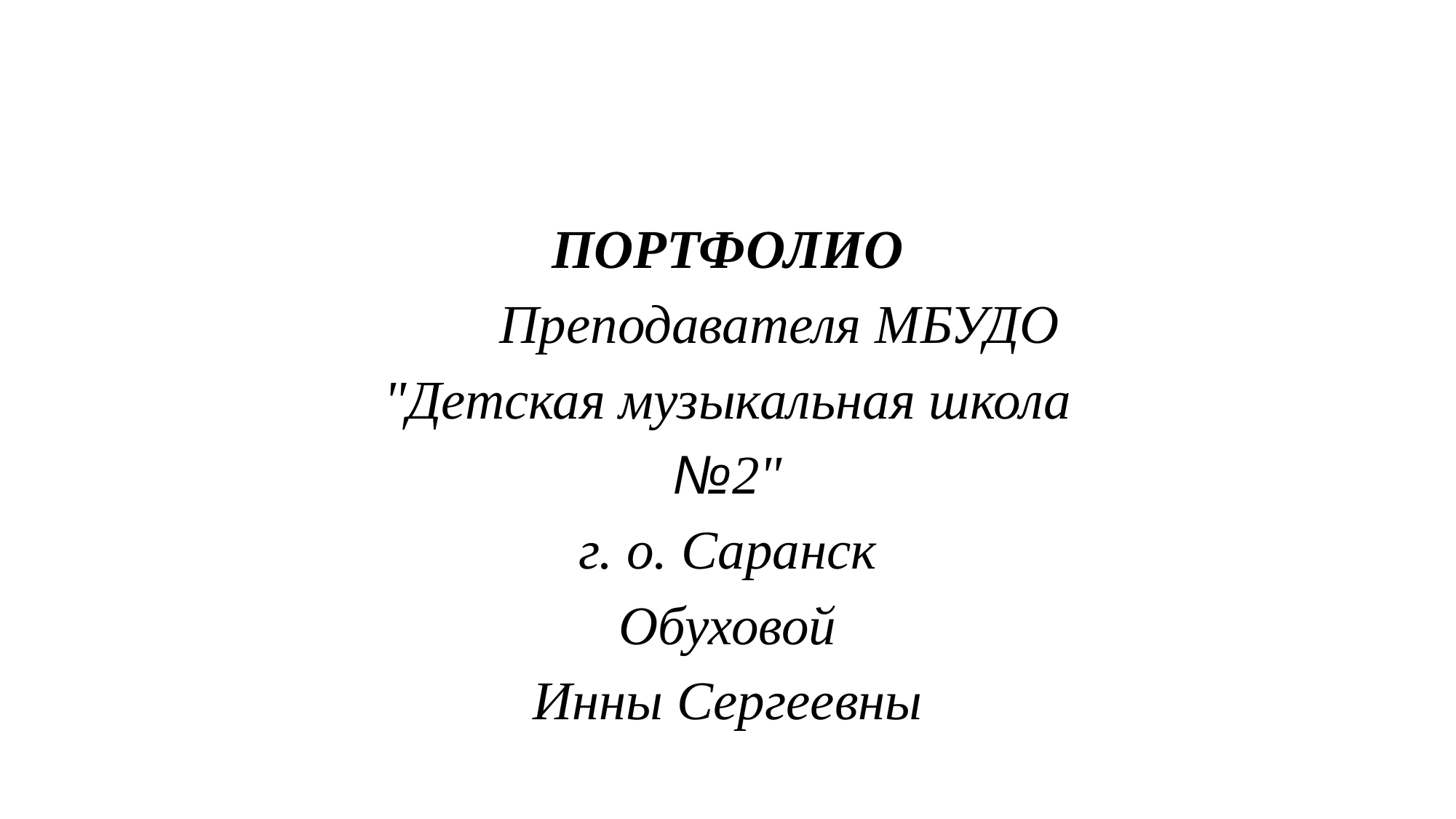

ПОРТФОЛИО
          Преподавателя МБУДО
"Детская музыкальная школа №2"
г. о. Саранск
 Обуховой
Инны Сергеевны